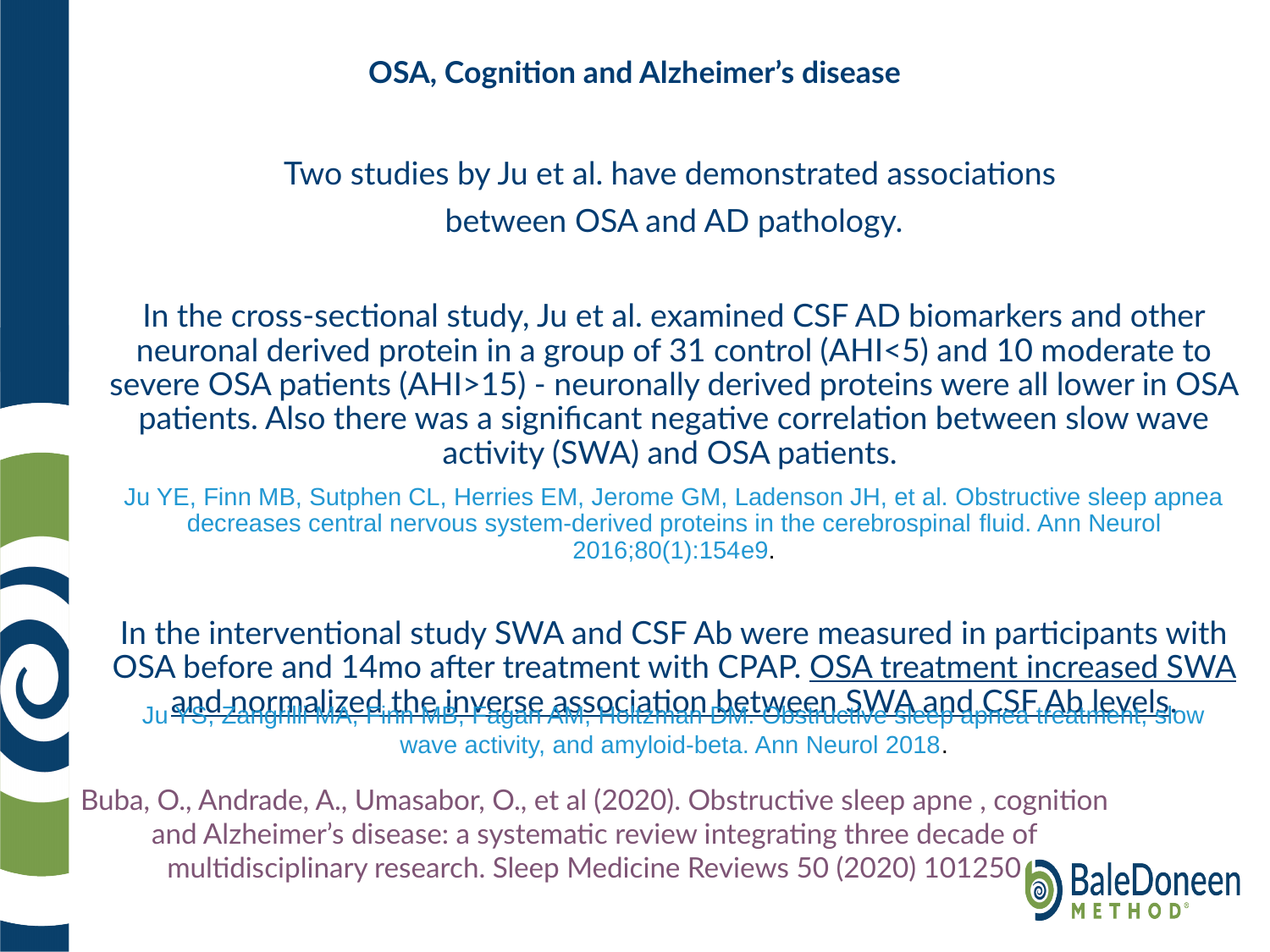

# OSA, Cognition and Alzheimer’s disease
Two studies by Ju et al. have demonstrated associations
between OSA and AD pathology.

In the cross-sectional study, Ju et al. examined CSF AD biomarkers and other neuronal derived protein in a group of 31 control (AHI<5) and 10 moderate to severe OSA patients (AHI>15) - neuronally derived proteins were all lower in OSA patients. Also there was a significant negative correlation between slow wave activity (SWA) and OSA patients.
Ju YE, Finn MB, Sutphen CL, Herries EM, Jerome GM, Ladenson JH, et al. Obstructive sleep apnea decreases central nervous system-derived proteins in the cerebrospinal fluid. Ann Neurol 2016;80(1):154e9.

In the interventional study SWA and CSF Ab were measured in participants with OSA before and 14mo after treatment with CPAP. OSA treatment increased SWA and normalized the inverse association between SWA and CSF Ab levels.
Ju YS, Zangrilli MA, Finn MB, Fagan AM, Holtzman DM. Obstructive sleep apnea treatment, slow wave activity, and amyloid-beta. Ann Neurol 2018.
Buba, O., Andrade, A., Umasabor, O., et al (2020). Obstructive sleep apne , cognition and Alzheimer’s disease: a systematic review integrating three decade of multidisciplinary research. Sleep Medicine Reviews 50 (2020) 101250